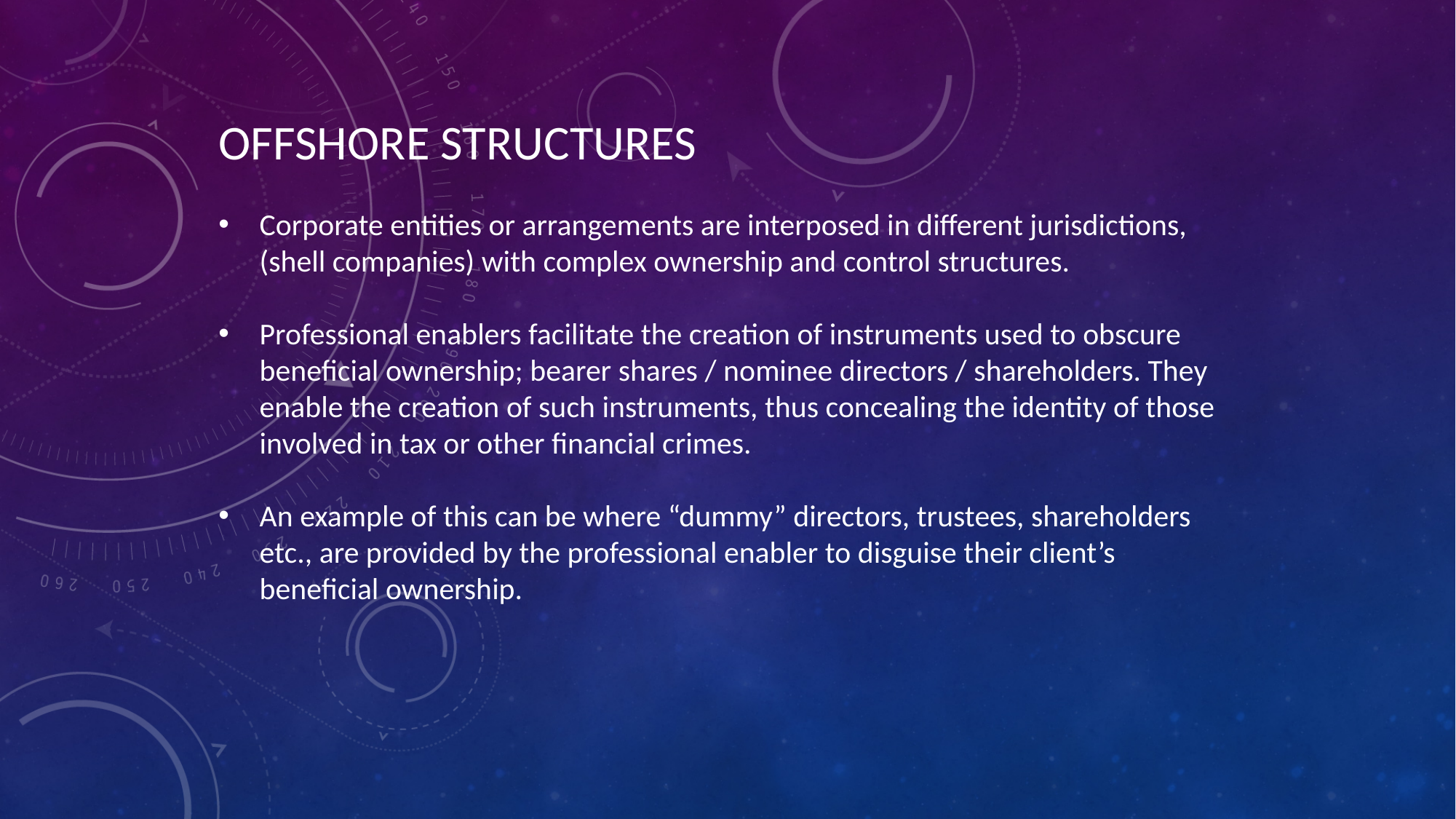

# Offshore structures
Corporate entities or arrangements are interposed in different jurisdictions, (shell companies) with complex ownership and control structures.

Professional enablers facilitate the creation of instruments used to obscure beneficial ownership; bearer shares / nominee directors / shareholders. They enable the creation of such instruments, thus concealing the identity of those involved in tax or other financial crimes.

An example of this can be where “dummy” directors, trustees, shareholders etc., are provided by the professional enabler to disguise their client’s beneficial ownership.